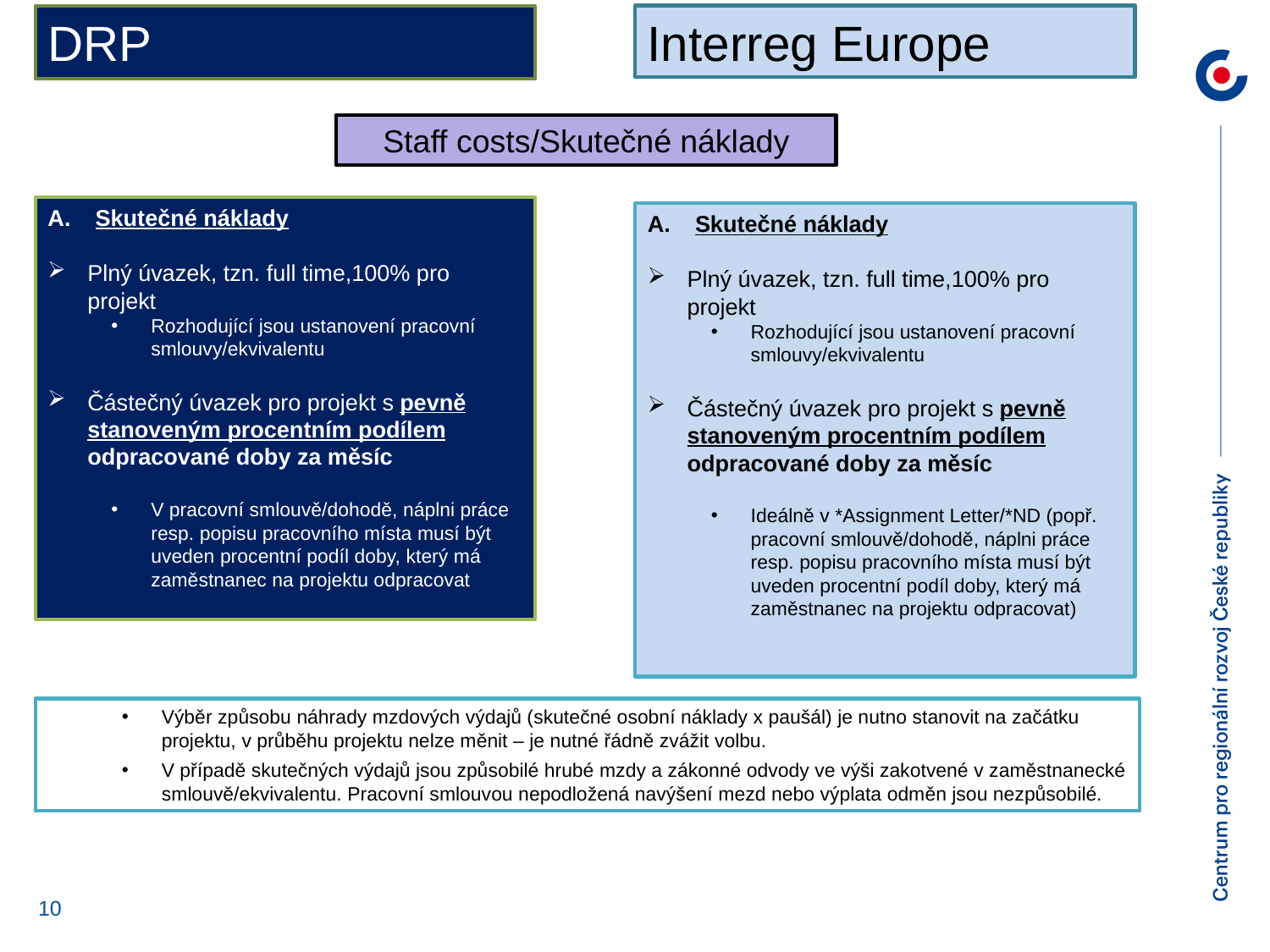

Interreg Europe
DRP
Staff costs/Skutečné náklady
Skutečné náklady

Plný úvazek, tzn. full time,100% pro projekt
Rozhodující jsou ustanovení pracovní smlouvy/ekvivalentu

Částečný úvazek pro projekt s pevně stanoveným procentním podílem odpracované doby za měsíc

V pracovní smlouvě/dohodě, náplni práce resp. popisu pracovního místa musí být uveden procentní podíl doby, který má zaměstnanec na projektu odpracovat

Skutečné náklady

Plný úvazek, tzn. full time,100% pro projekt
Rozhodující jsou ustanovení pracovní smlouvy/ekvivalentu

Částečný úvazek pro projekt s pevně stanoveným procentním podílem odpracované doby za měsíc

Ideálně v *Assignment Letter/*ND (popř. pracovní smlouvě/dohodě, náplni práce resp. popisu pracovního místa musí být uveden procentní podíl doby, který má zaměstnanec na projektu odpracovat)

Výběr způsobu náhrady mzdových výdajů (skutečné osobní náklady x paušál) je nutno stanovit na začátku projektu, v průběhu projektu nelze měnit – je nutné řádně zvážit volbu.
V případě skutečných výdajů jsou způsobilé hrubé mzdy a zákonné odvody ve výši zakotvené v zaměstnanecké smlouvě/ekvivalentu. Pracovní smlouvou nepodložená navýšení mezd nebo výplata odměn jsou nezpůsobilé.
10